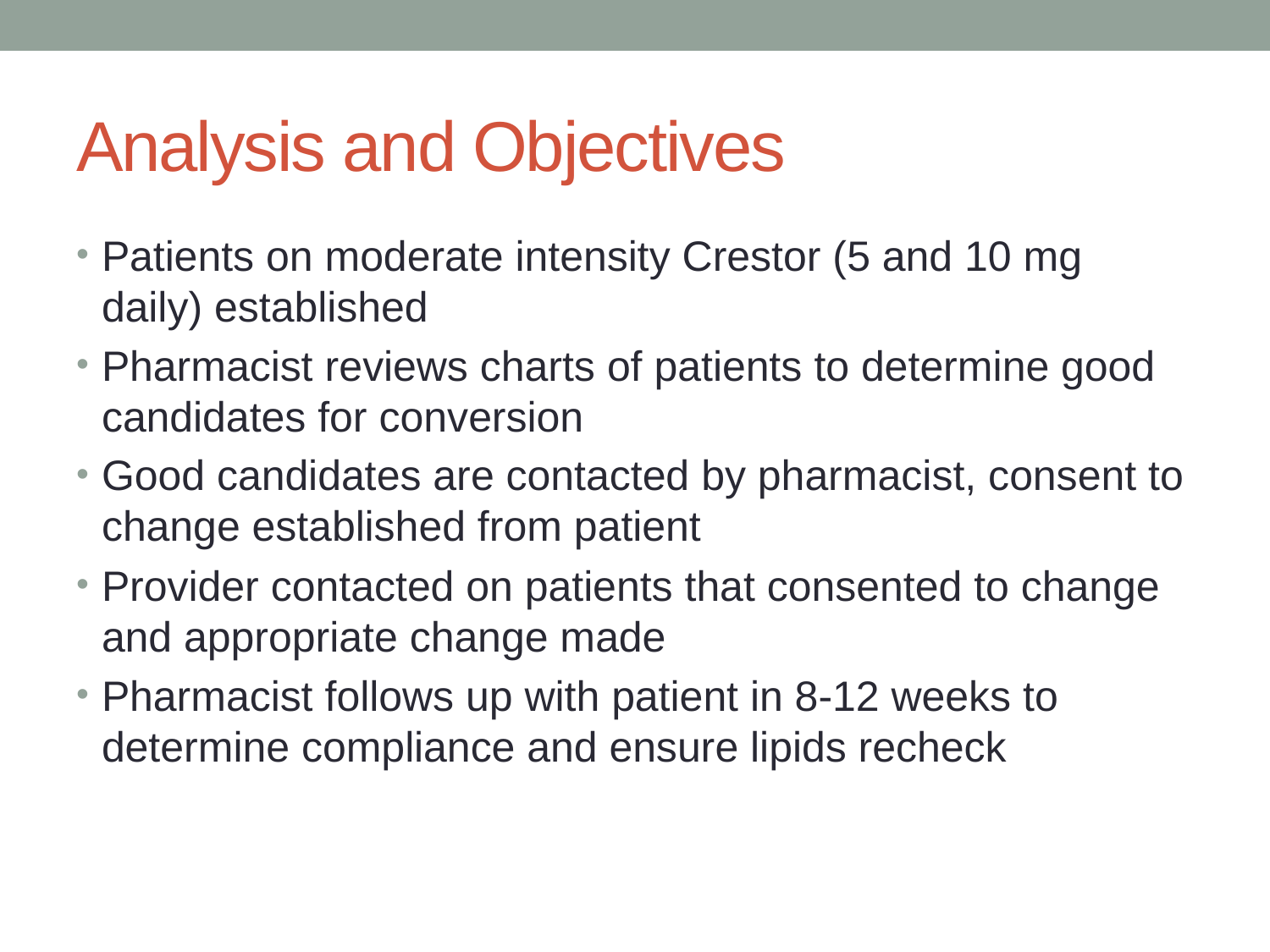

# Analysis and Objectives
Patients on moderate intensity Crestor (5 and 10 mg daily) established
Pharmacist reviews charts of patients to determine good candidates for conversion
Good candidates are contacted by pharmacist, consent to change established from patient
Provider contacted on patients that consented to change and appropriate change made
Pharmacist follows up with patient in 8-12 weeks to determine compliance and ensure lipids recheck